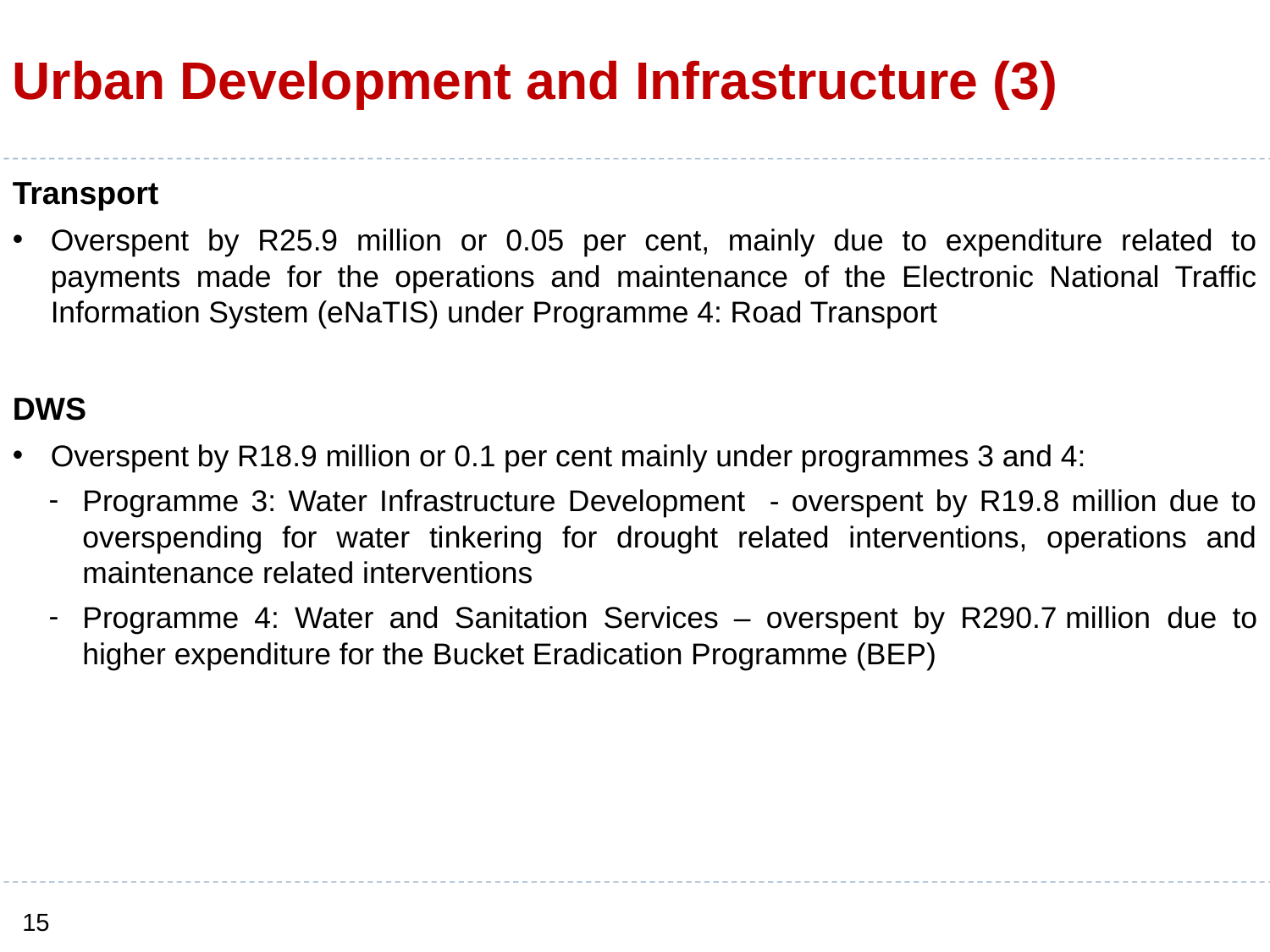

# Urban Development and Infrastructure (3)
Transport
Overspent by R25.9 million or 0.05 per cent, mainly due to expenditure related to payments made for the operations and maintenance of the Electronic National Traffic Information System (eNaTIS) under Programme 4: Road Transport

DWS
Overspent by R18.9 million or 0.1 per cent mainly under programmes 3 and 4:
Programme 3: Water Infrastructure Development  - overspent by R19.8 million due to overspending for water tinkering for drought related interventions, operations and maintenance related interventions
Programme 4: Water and Sanitation Services – overspent by R290.7 million due to higher expenditure for the Bucket Eradication Programme (BEP)
15